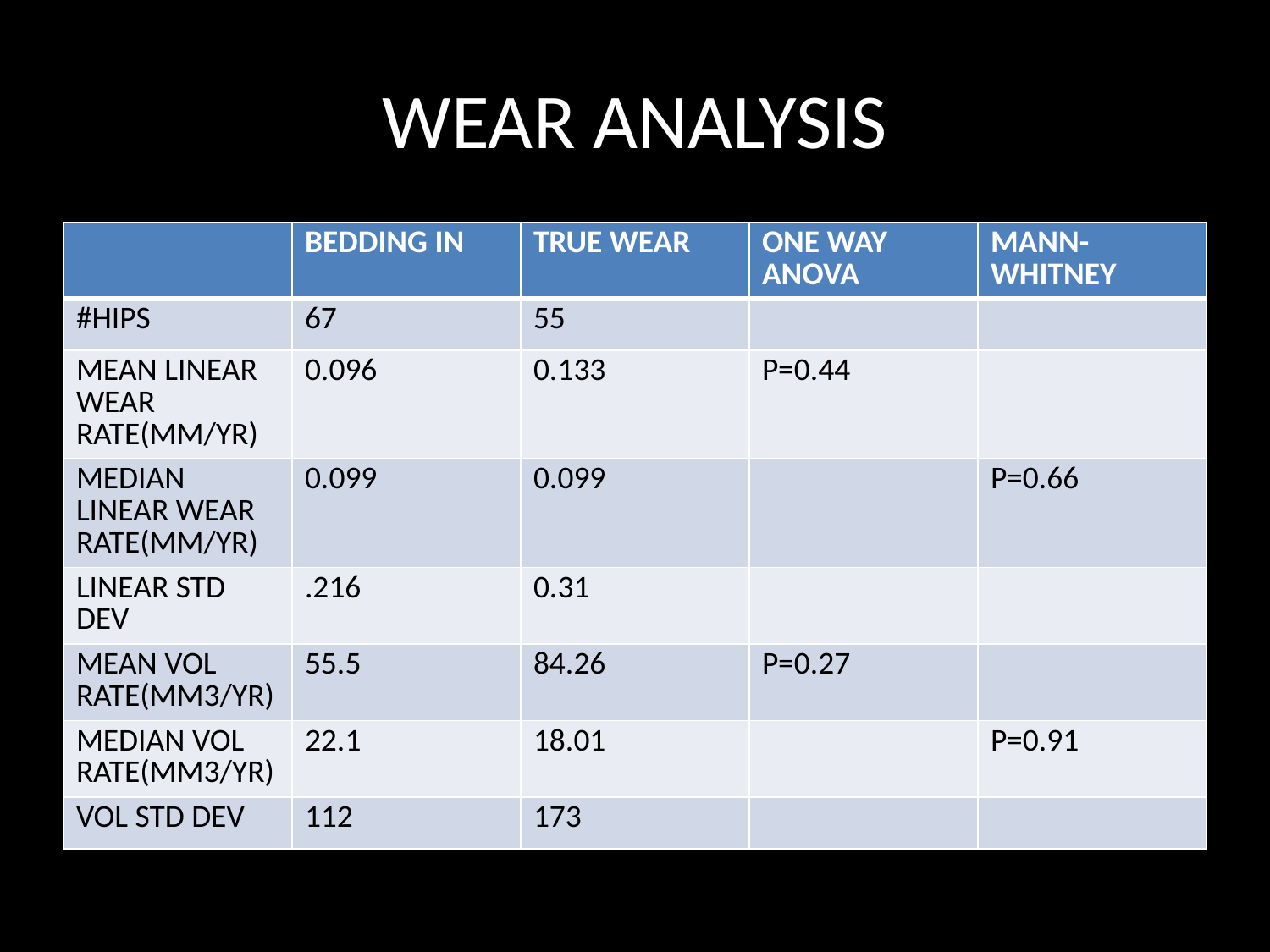

# WEAR ANALYSIS
|  | BEDDING IN | TRUE WEAR | ONE WAY ANOVA | MANN-WHITNEY |
| --- | --- | --- | --- | --- |
| #HIPS | 67 | 55 |  |  |
| MEAN LINEAR WEAR RATE(MM/YR) | 0.096 | 0.133 | P=0.44 |  |
| MEDIAN LINEAR WEAR RATE(MM/YR) | 0.099 | 0.099 |  | P=0.66 |
| LINEAR STD DEV | .216 | 0.31 |  |  |
| MEAN VOL RATE(MM3/YR) | 55.5 | 84.26 | P=0.27 |  |
| MEDIAN VOL RATE(MM3/YR) | 22.1 | 18.01 |  | P=0.91 |
| VOL STD DEV | 112 | 173 |  |  |